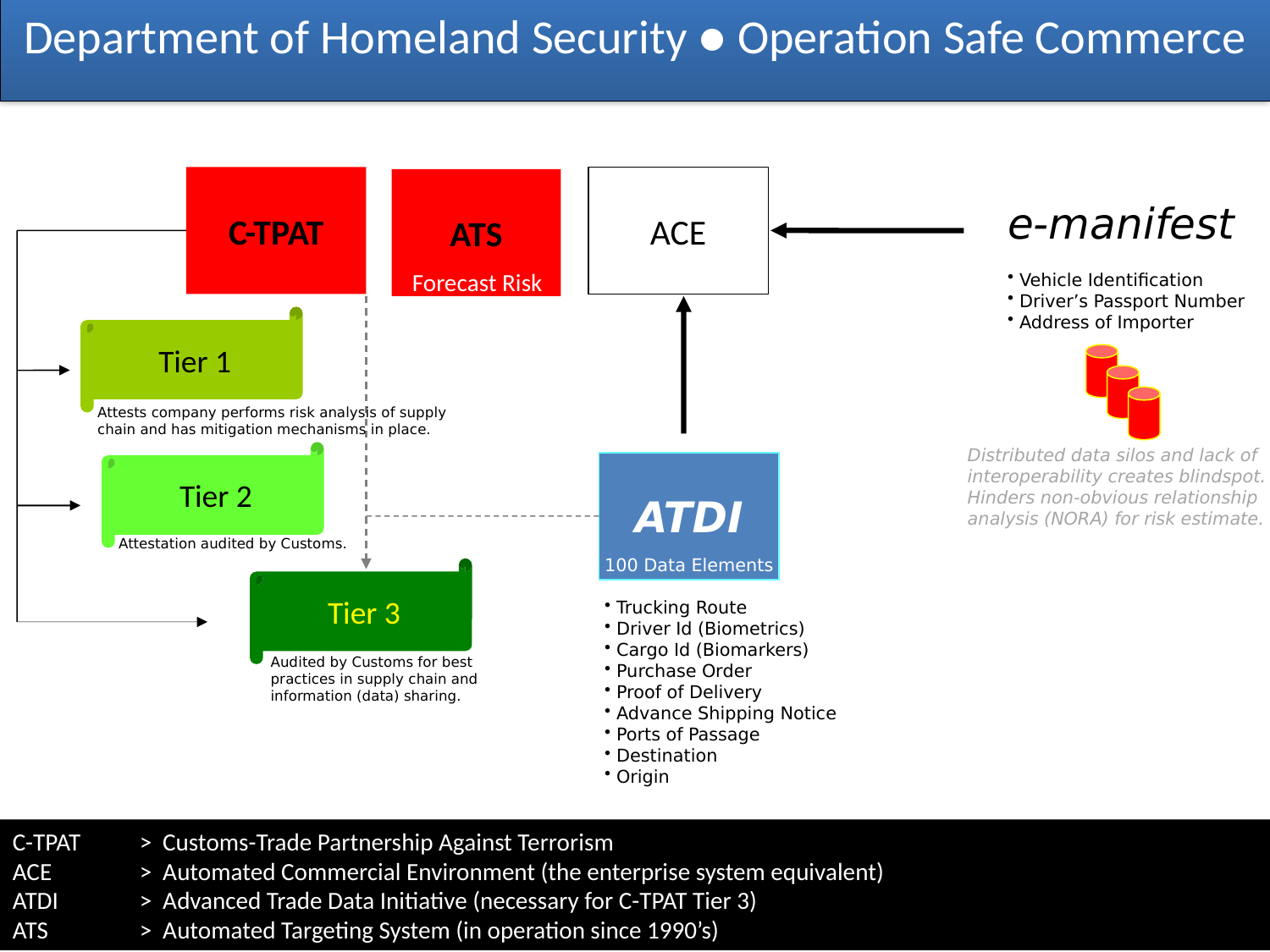

Department of Homeland Security ● Operation Safe Commerce
C-TPAT
ACE
ATS
e-manifest

 Vehicle Identification
 Driver’s Passport Number
 Address of Importer

Forecast Risk

Tier 1

Attests company performs risk analysis of supply
chain and has mitigation mechanisms in place.
Tier 2
Distributed data silos and lack of
interoperability creates blindspot.
Hinders non-obvious relationship
analysis (NORA) for risk estimate.
ATDI

Attestation audited by Customs.
100 Data Elements

 Trucking Route
 Driver Id (Biometrics)
 Cargo Id (Biomarkers)
 Purchase Order
 Proof of Delivery
 Advance Shipping Notice
 Ports of Passage
 Destination
 Origin

Tier 3

Audited by Customs for best
practices in supply chain and
information (data) sharing.
C-TPAT 	>  Customs-Trade Partnership Against Terrorism
ACE	>  Automated Commercial Environment (the enterprise system equivalent)
ATDI	>  Advanced Trade Data Initiative (necessary for C-TPAT Tier 3)
ATS	>  Automated Targeting System (in operation since 1990’s)
143